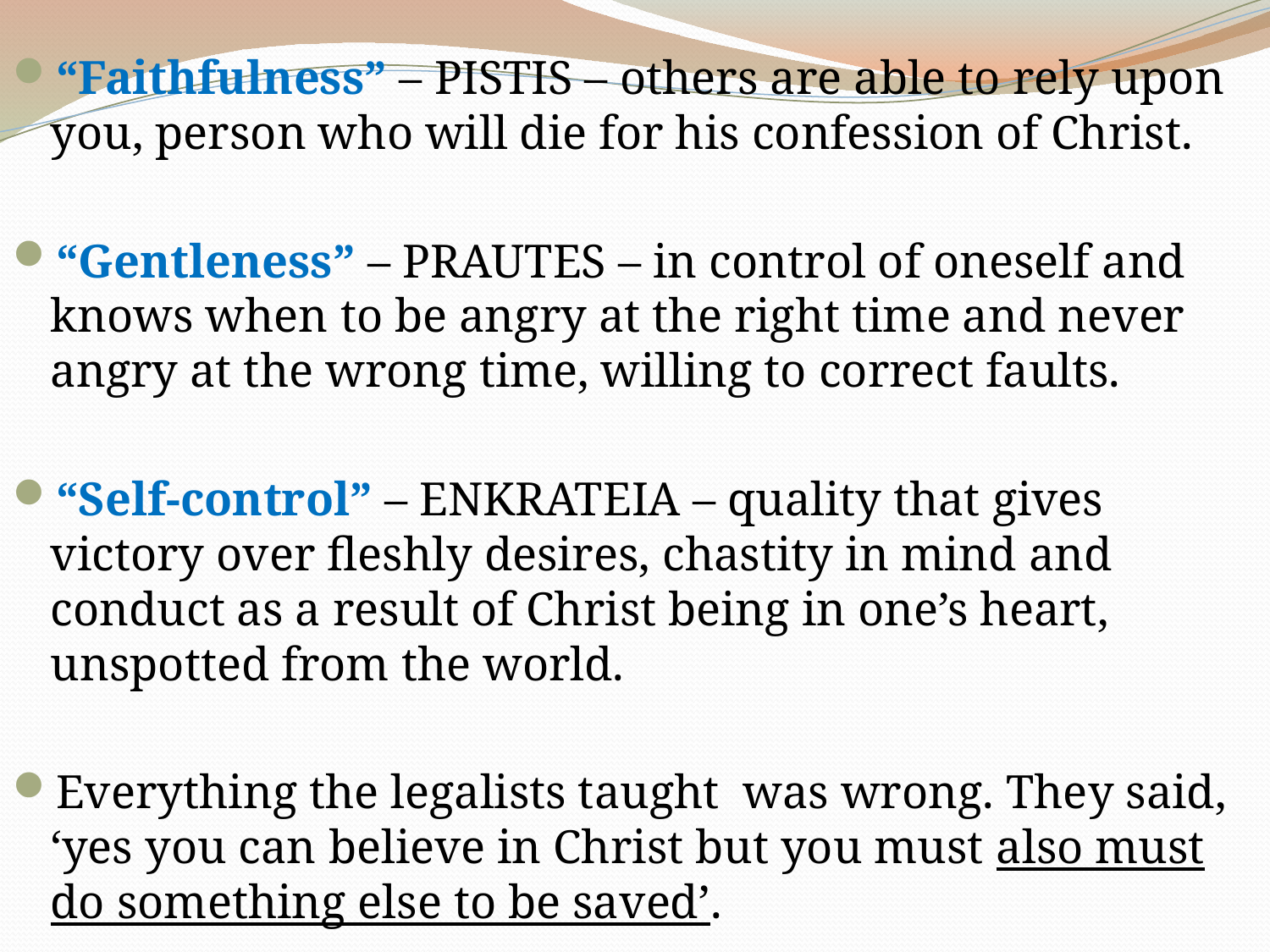

“Faithfulness” – PISTIS – others are able to rely upon you, person who will die for his confession of Christ.

“Gentleness” – PRAUTES – in control of oneself and knows when to be angry at the right time and never angry at the wrong time, willing to correct faults.

“Self-control” – ENKRATEIA – quality that gives victory over fleshly desires, chastity in mind and conduct as a result of Christ being in one’s heart, unspotted from the world.

Everything the legalists taught  was wrong. They said, ‘yes you can believe in Christ but you must also must do something else to be saved’.